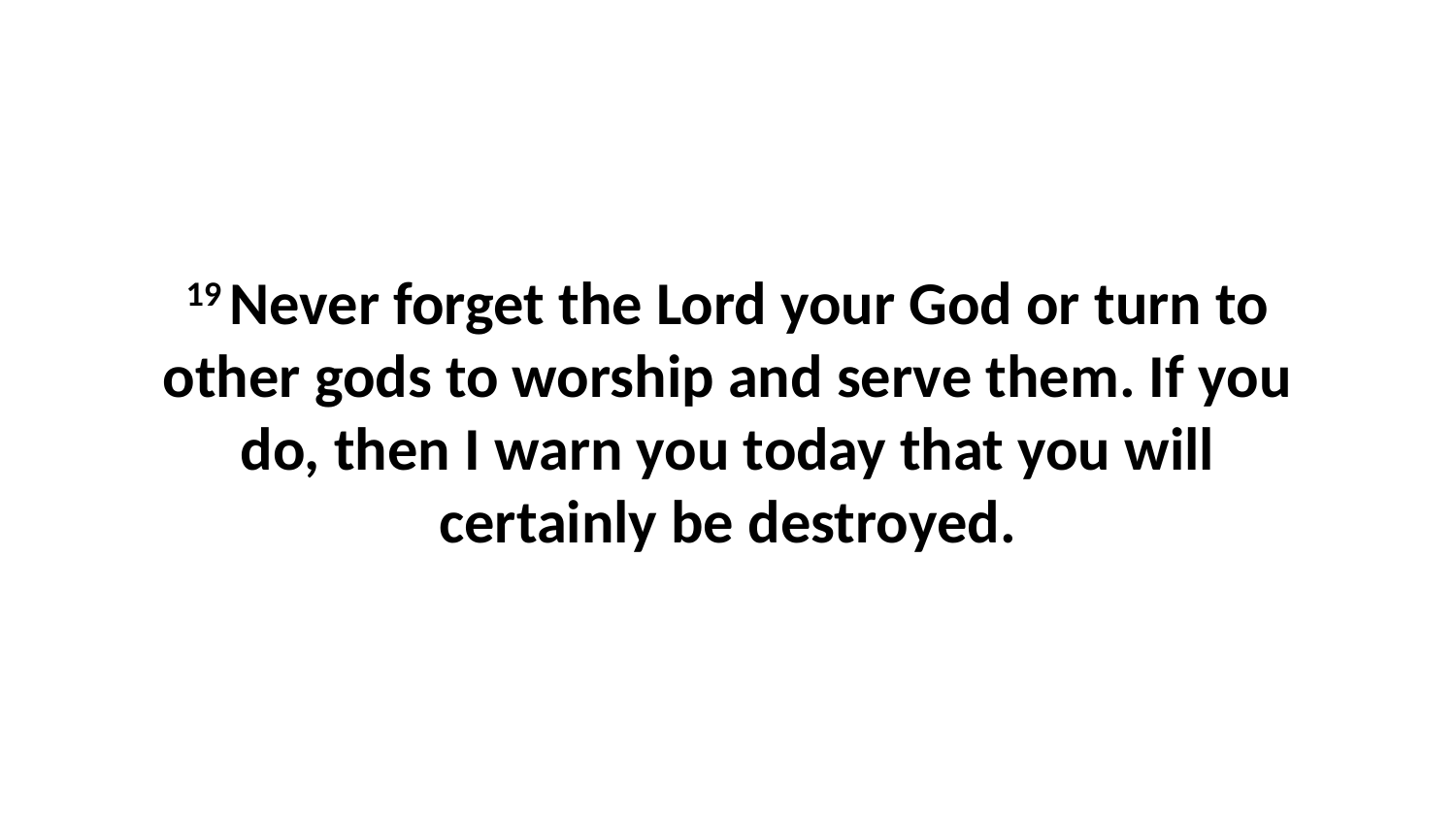

19 Never forget the Lord your God or turn to other gods to worship and serve them. If you do, then I warn you today that you will certainly be destroyed.